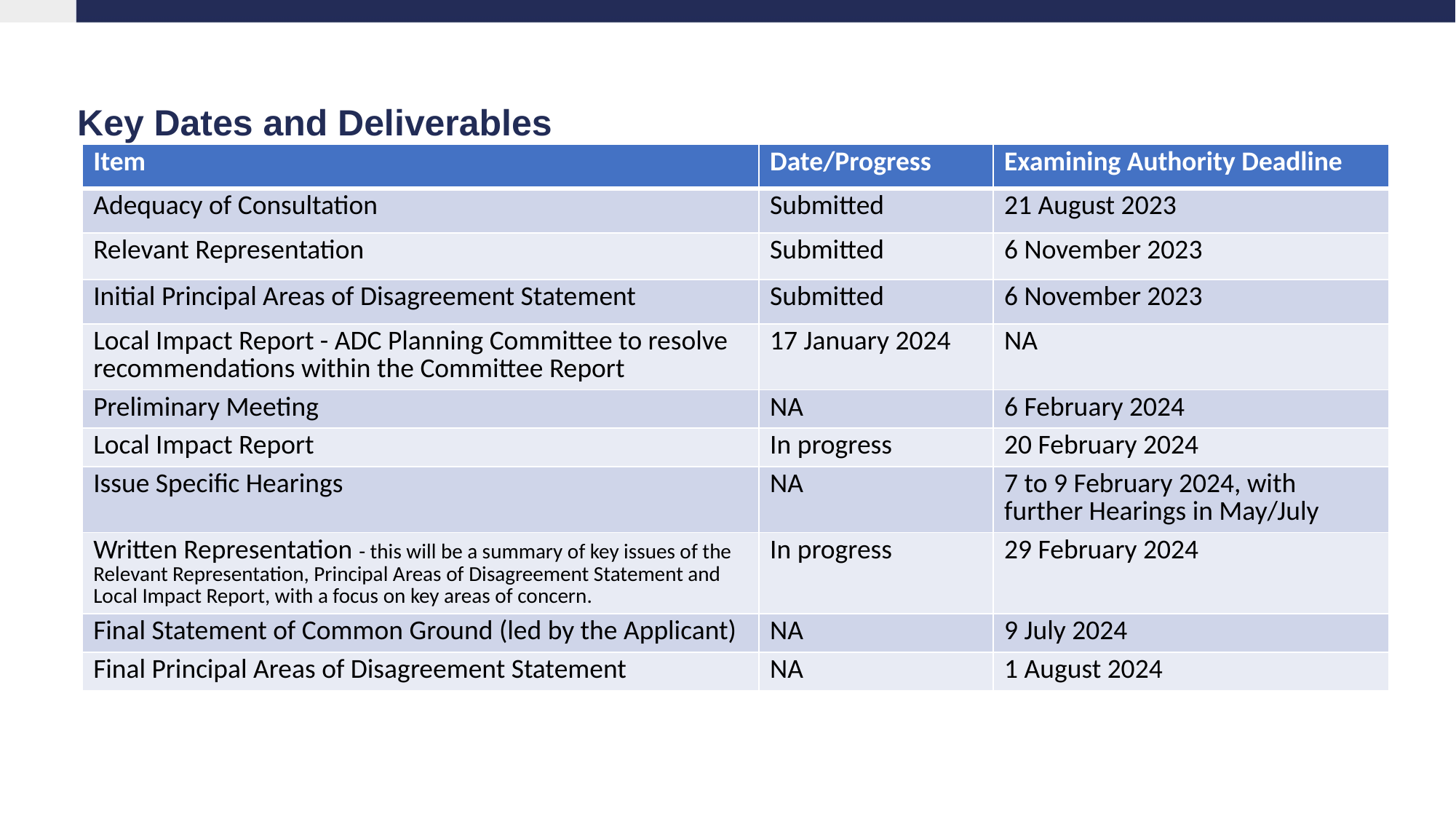

# Key Dates and Deliverables

| Item | Date/Progress | Examining Authority Deadline |
| --- | --- | --- |
| Adequacy of Consultation | Submitted | 21 August 2023 |
| Relevant Representation | Submitted | 6 November 2023 |
| Initial Principal Areas of Disagreement Statement | Submitted | 6 November 2023 |
| Local Impact Report - ADC Planning Committee to resolve recommendations within the Committee Report | 17 January 2024 | NA |
| Preliminary Meeting | NA | 6 February 2024 |
| Local Impact Report | In progress | 20 February 2024 |
| Issue Specific Hearings | NA | 7 to 9 February 2024, with further Hearings in May/July |
| Written Representation - this will be a summary of key issues of the Relevant Representation, Principal Areas of Disagreement Statement and Local Impact Report, with a focus on key areas of concern. | In progress | 29 February 2024 |
| Final Statement of Common Ground (led by the Applicant) | NA | 9 July 2024 |
| Final Principal Areas of Disagreement Statement | NA | 1 August 2024 |